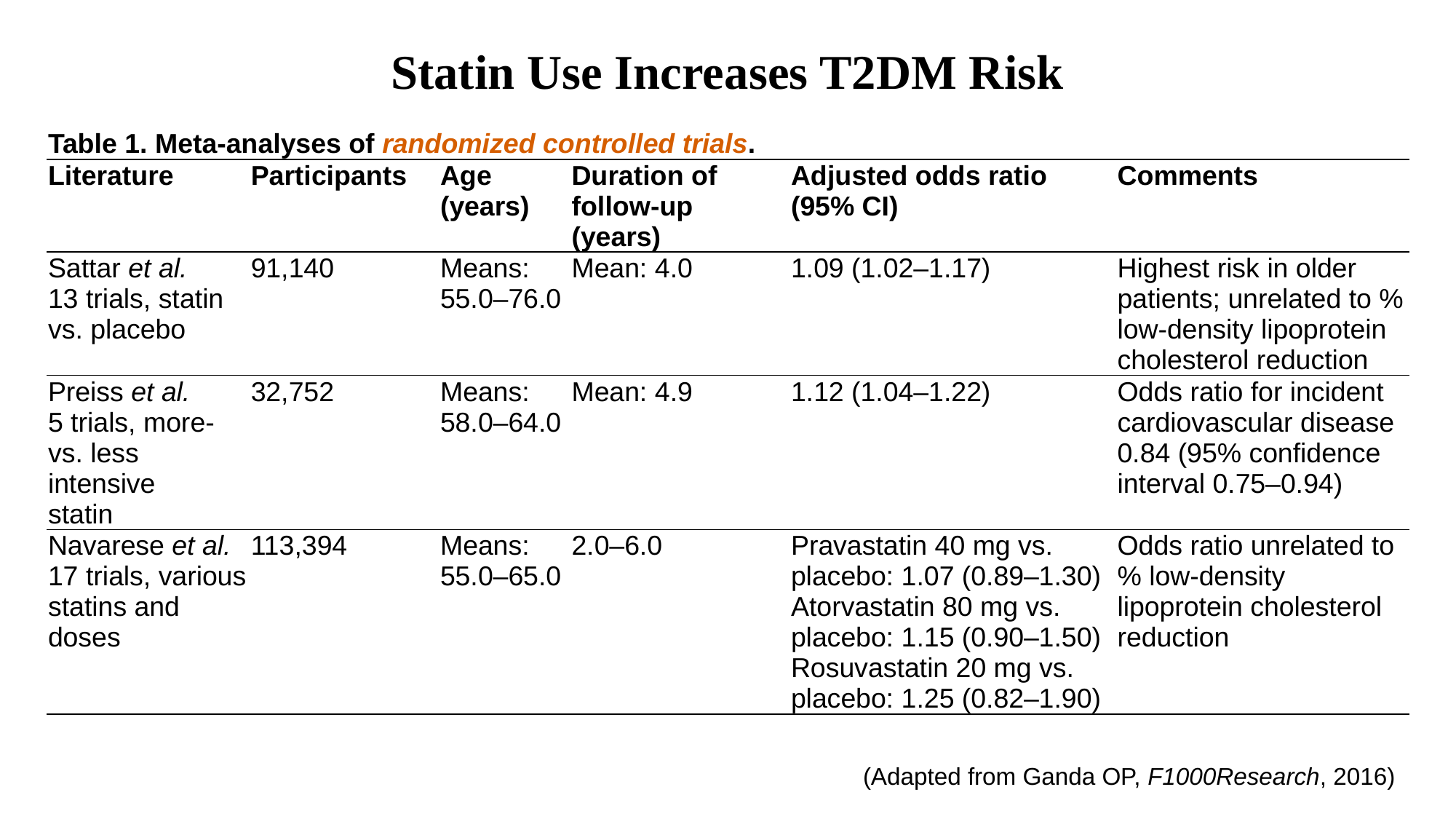

Statin Use Increases T2DM Risk
| Table 1. Meta-analyses of randomized controlled trials. |  |  |  |  |  |
| --- | --- | --- | --- | --- | --- |
| Literature | Participants | Age (years) | Duration of follow-up (years) | Adjusted odds ratio (95% CI) | Comments |
| Sattar et al. 13 trials, statin vs. placebo | 91,140 | Means: 55.0–76.0 | Mean: 4.0 | 1.09 (1.02–1.17) | Highest risk in older patients; unrelated to % low-density lipoprotein cholesterol reduction |
| Preiss et al. 5 trials, more- vs. less intensive statin | 32,752 | Means: 58.0–64.0 | Mean: 4.9 | 1.12 (1.04–1.22) | Odds ratio for incident cardiovascular disease 0.84 (95% confidence interval 0.75–0.94) |
| Navarese et al. 17 trials, various statins and doses | 113,394 | Means: 55.0–65.0 | 2.0–6.0 | Pravastatin 40 mg vs. placebo: 1.07 (0.89–1.30) Atorvastatin 80 mg vs. placebo: 1.15 (0.90–1.50) Rosuvastatin 20 mg vs. placebo: 1.25 (0.82–1.90) | Odds ratio unrelated to % low-density lipoprotein cholesterol reduction |
(Adapted from Ganda OP, F1000Research, 2016)